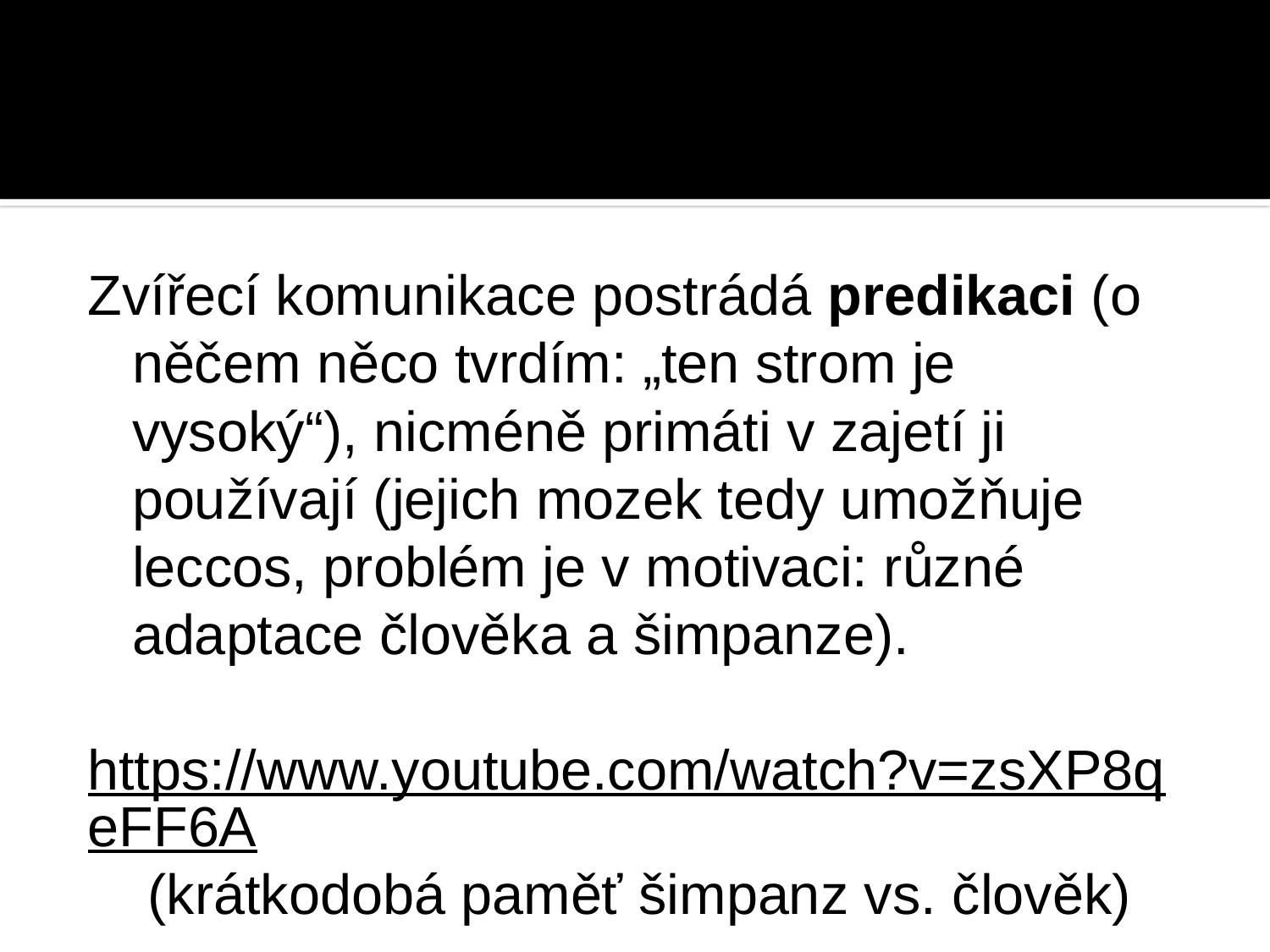

#
Zvířecí komunikace postrádá predikaci (o něčem něco tvrdím: „ten strom je vysoký“), nicméně primáti v zajetí ji používají (jejich mozek tedy umožňuje leccos, problém je v motivaci: různé adaptace člověka a šimpanze).

https://www.youtube.com/watch?v=zsXP8qeFF6A (krátkodobá paměť šimpanz vs. člověk)